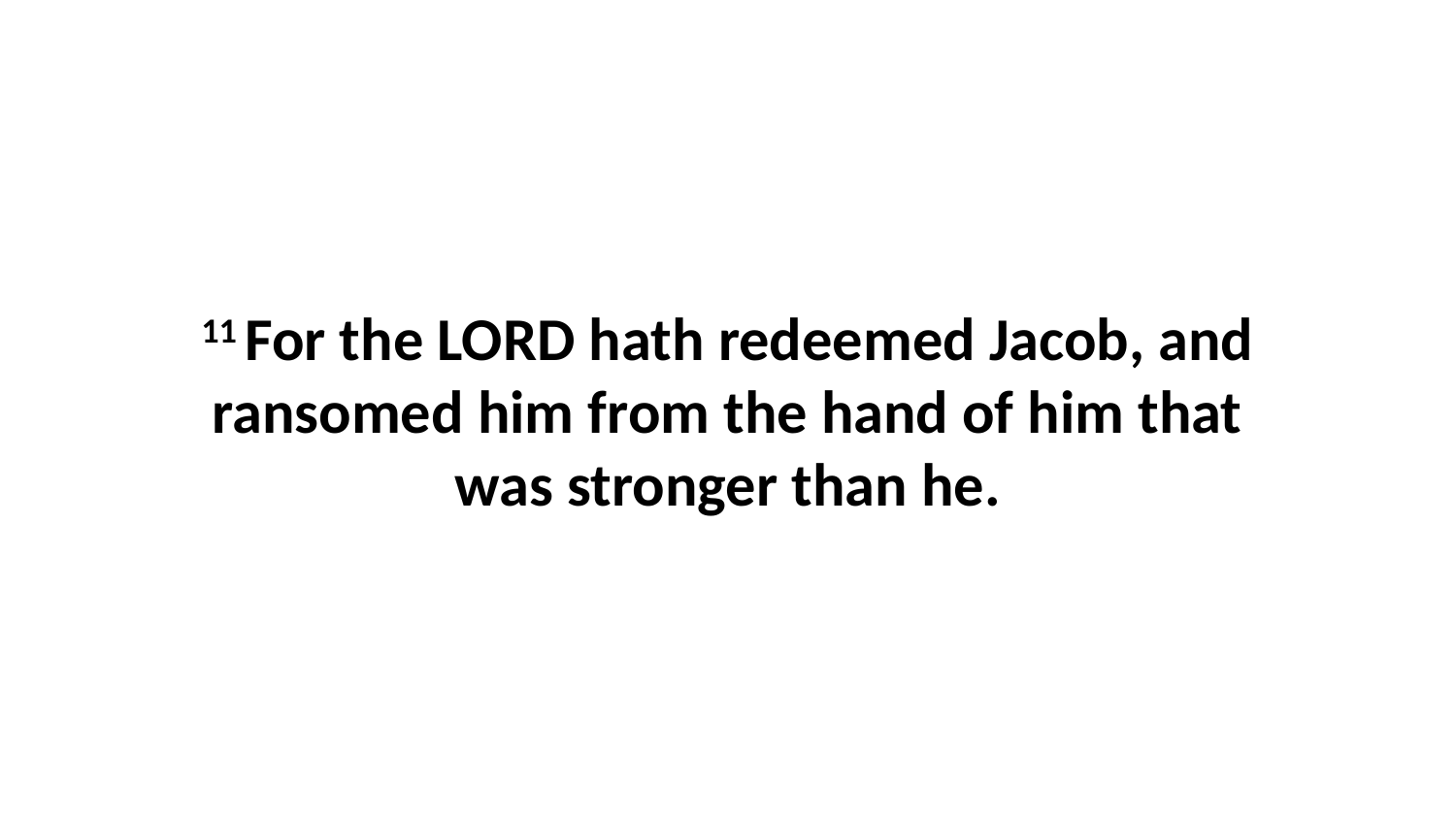

11 For the LORD hath redeemed Jacob, and ransomed him from the hand of him that was stronger than he.